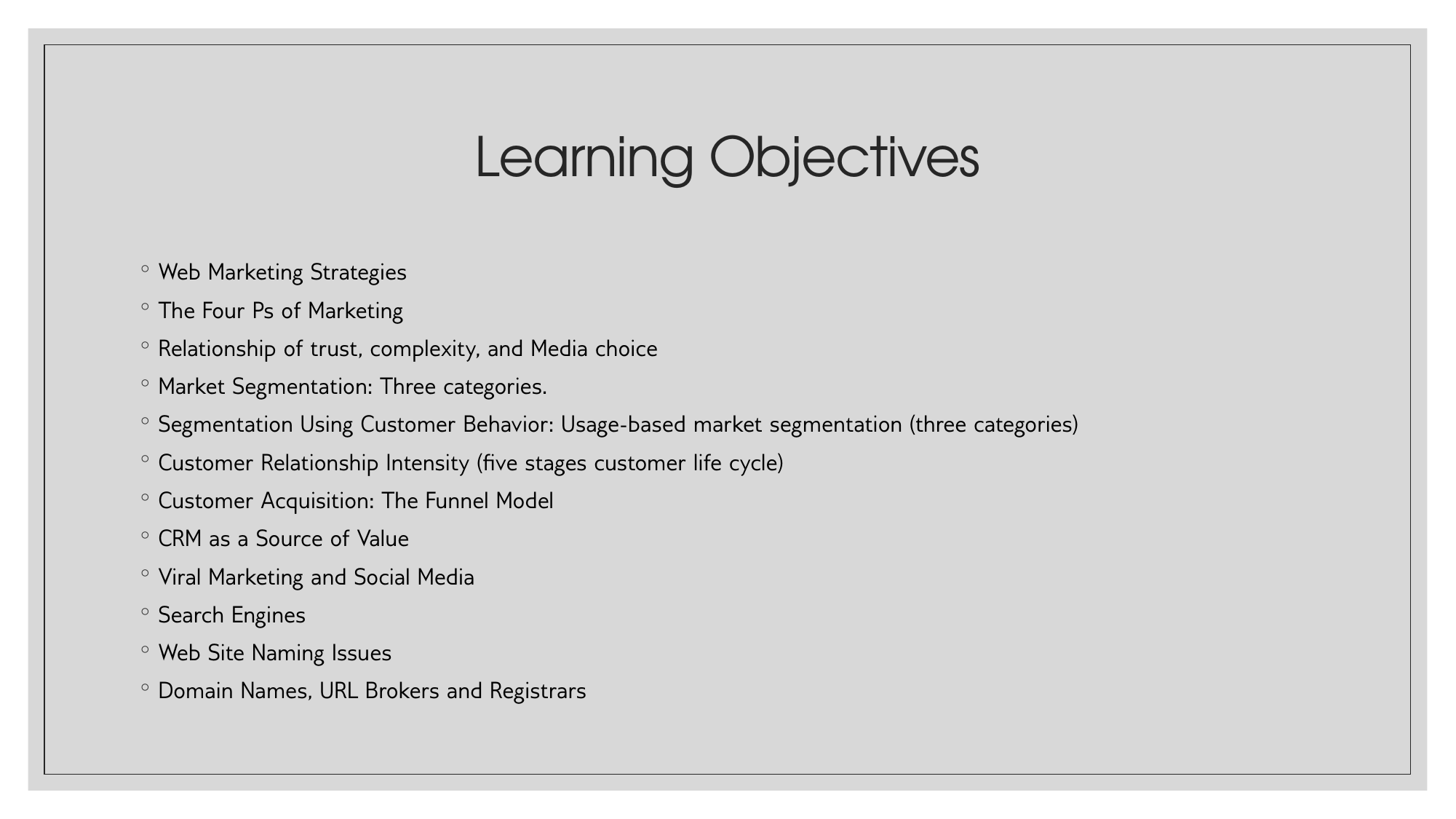

# Learning Objectives
Web Marketing Strategies
The Four Ps of Marketing
Relationship of trust, complexity, and Media choice
Market Segmentation: Three categories.
Segmentation Using Customer Behavior: Usage-based market segmentation (three categories)
Customer Relationship Intensity (five stages customer life cycle)
Customer Acquisition: The Funnel Model
CRM as a Source of Value
Viral Marketing and Social Media
Search Engines
Web Site Naming Issues
Domain Names, URL Brokers and Registrars